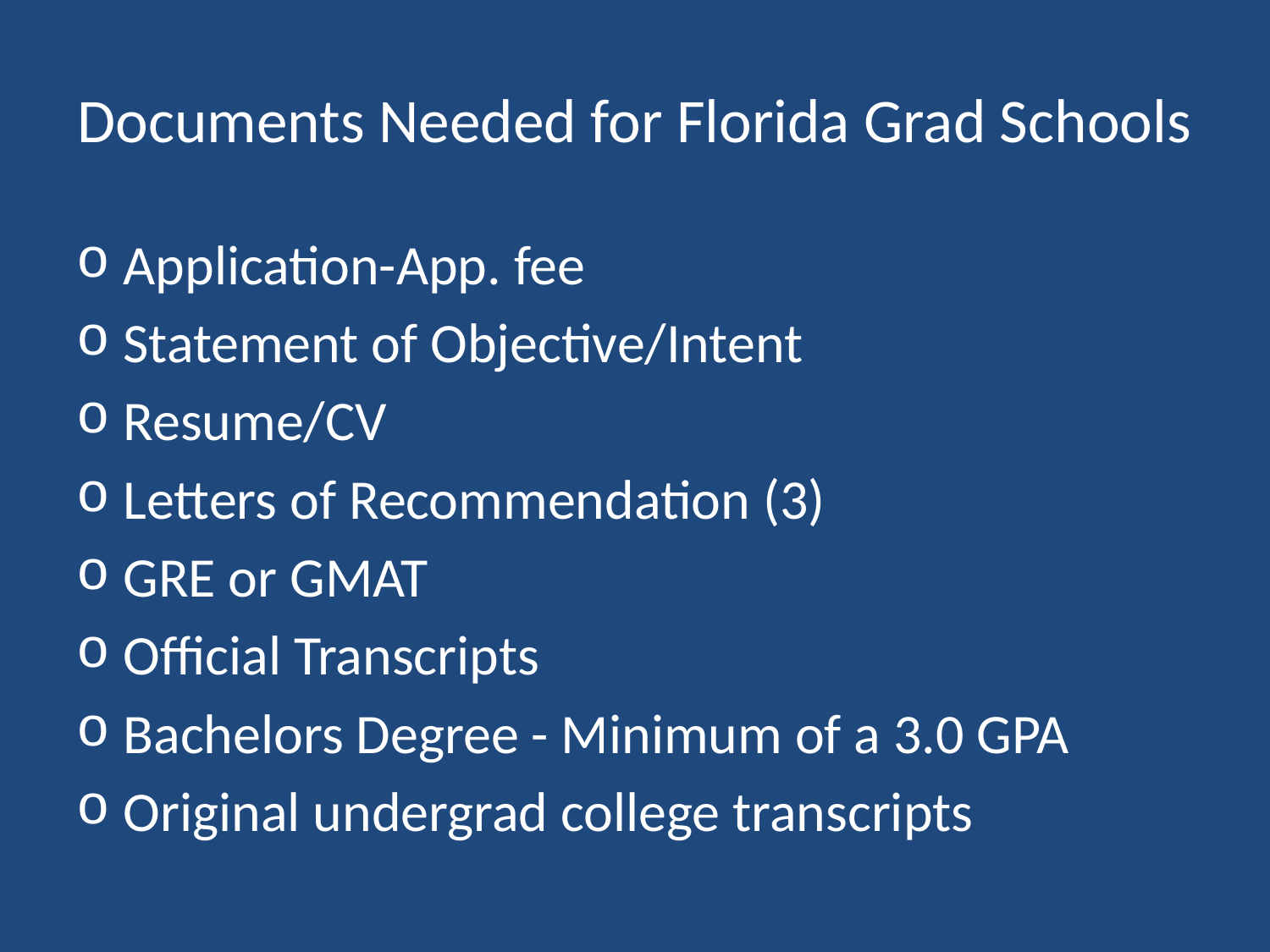

# Documents Needed for Florida Grad Schools
Application-App. fee
Statement of Objective/Intent
Resume/CV
Letters of Recommendation (3)
GRE or GMAT
Official Transcripts
Bachelors Degree - Minimum of a 3.0 GPA
Original undergrad college transcripts